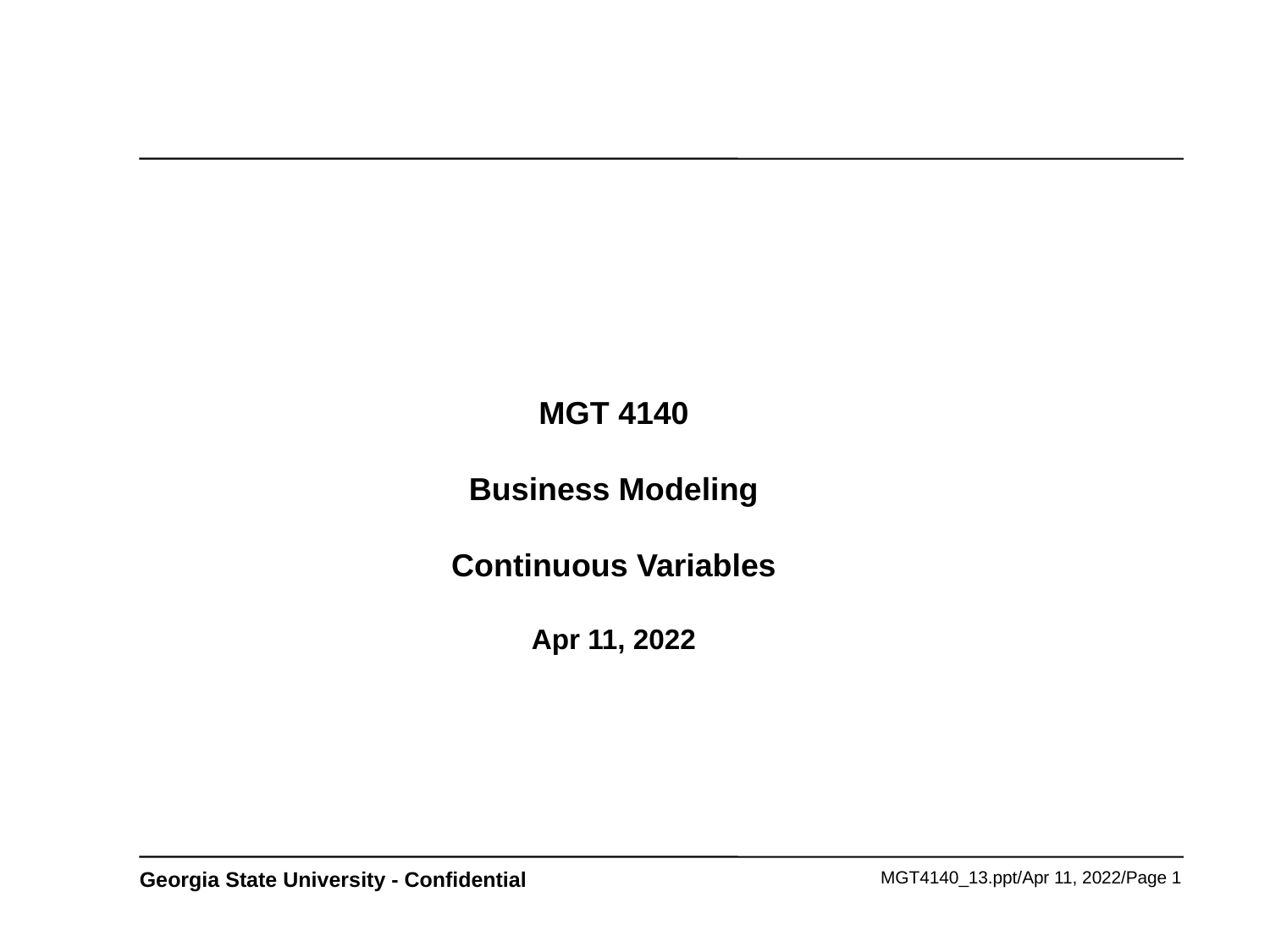

# MGT 4140 Business Modeling Continuous Variables Apr 11, 2022